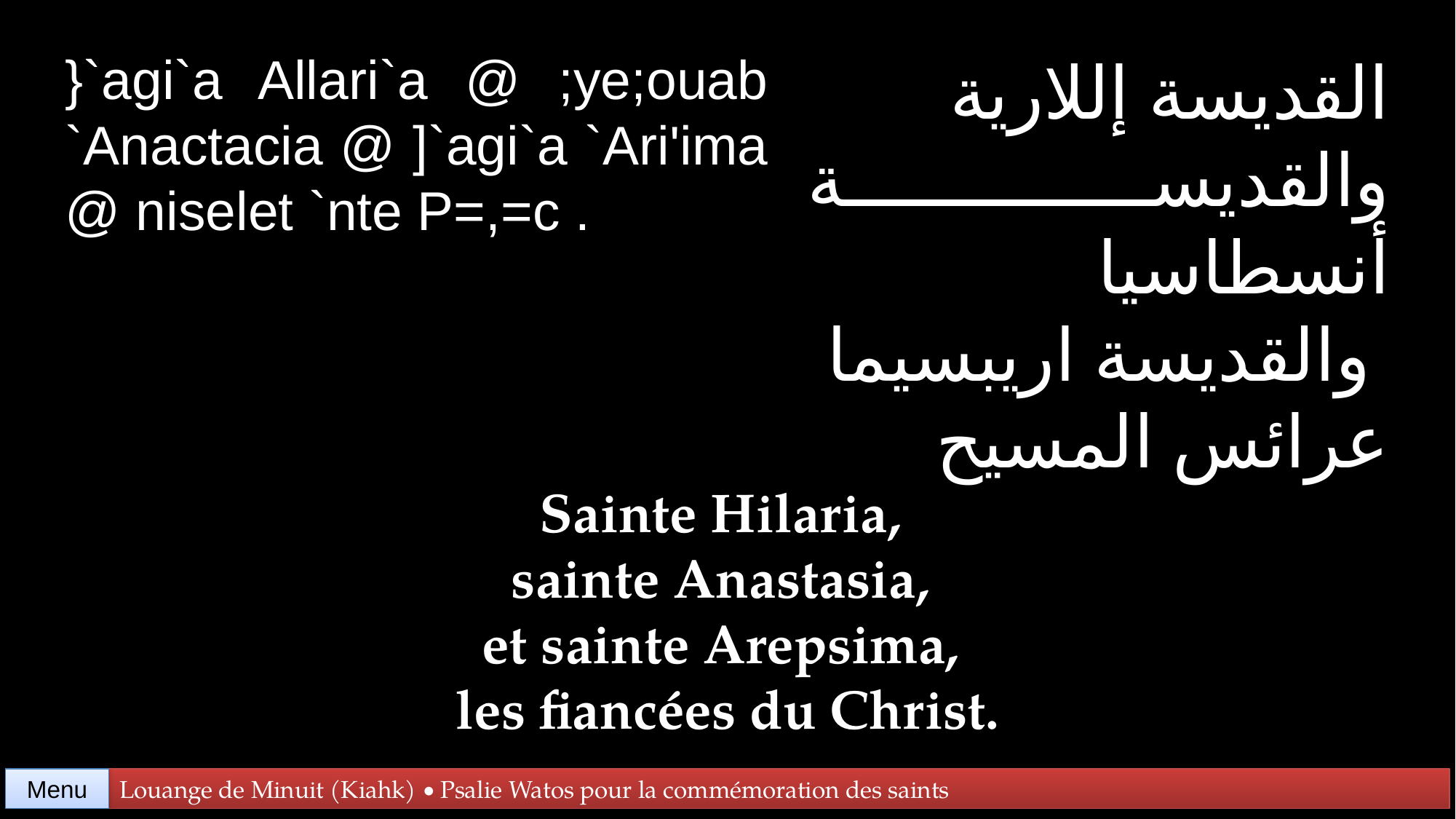

}`agi`a Allari`a @ ;ye;ouab `Anactacia @ ]`agi`a `Ari'ima @ niselet `nte P=,=c .
القديسة إللارية
والقديسة أنسطاسيا
 والقديسة اريبسيما
عرائس المسيح
Sainte Hilaria,
sainte Anastasia,
et sainte Arepsima,
les fiancées du Christ.
Menu
Louange de Minuit (Kiahk) • Psalie Watos pour la commémoration des saints